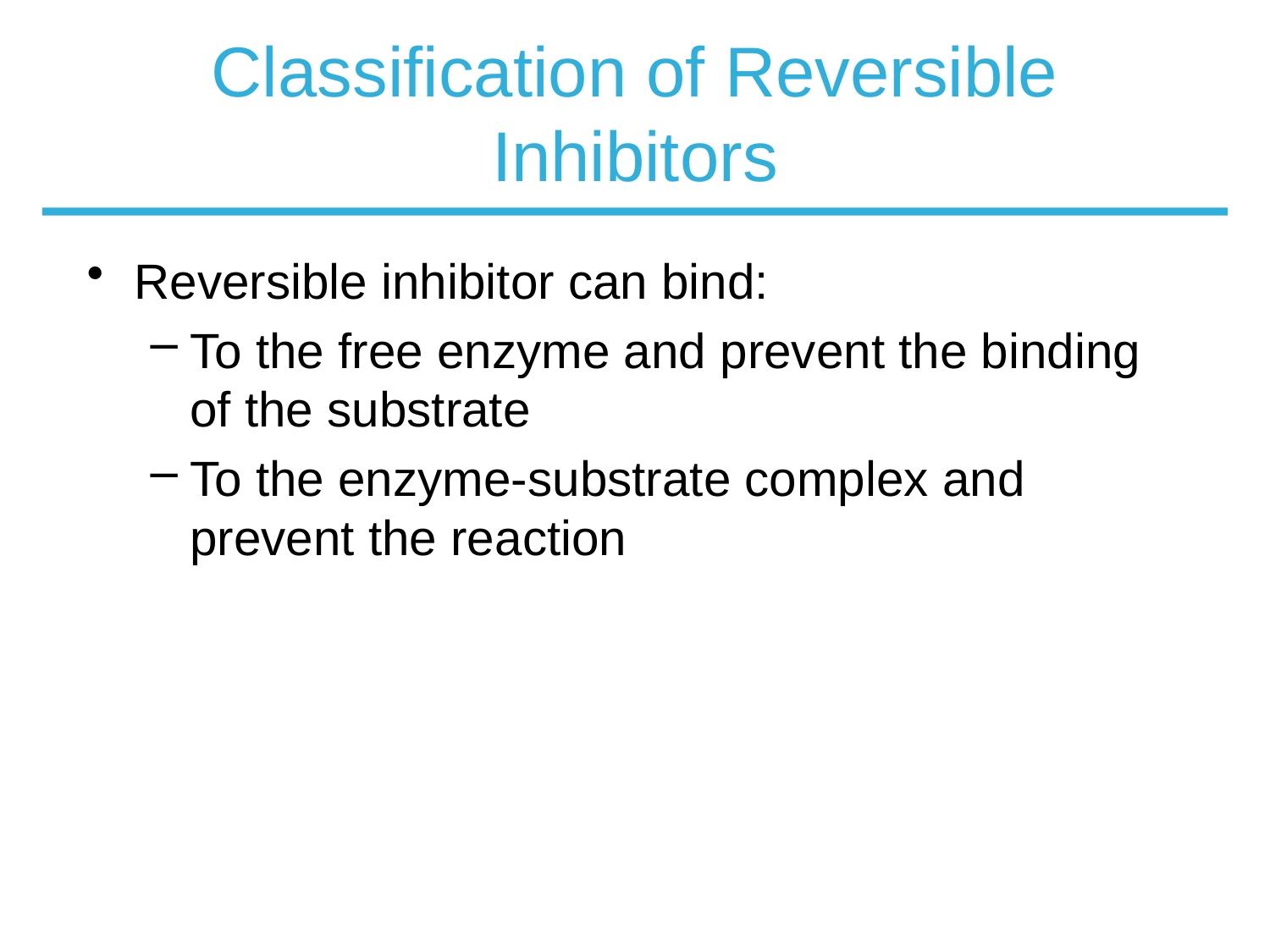

# Classification of Reversible Inhibitors

Reversible inhibitor can bind:
To the free enzyme and prevent the binding of the substrate
To the enzyme-substrate complex and prevent the reaction